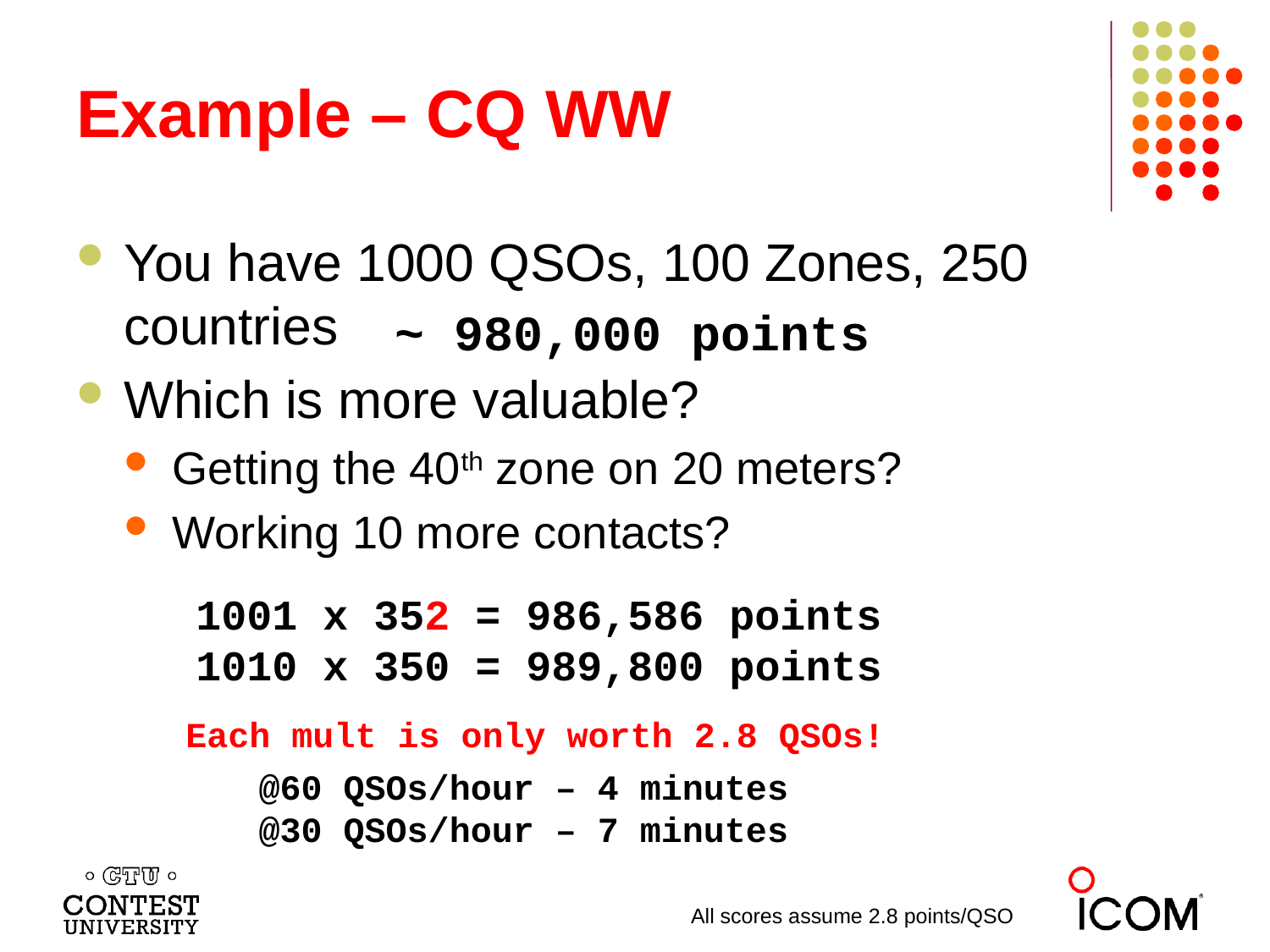

# Example – CQ WW
You have 1000 QSOs, 100 Zones, 250 countries
Which is more valuable?
Getting the 40th zone on 20 meters?
Working 10 more contacts?
~ 980,000 points
1001 x 352 = 986,586 points
1010 x 350 = 989,800 points
Each mult is only worth 2.8 QSOs!
@60 QSOs/hour – 4 minutes
@30 QSOs/hour – 7 minutes
All scores assume 2.8 points/QSO